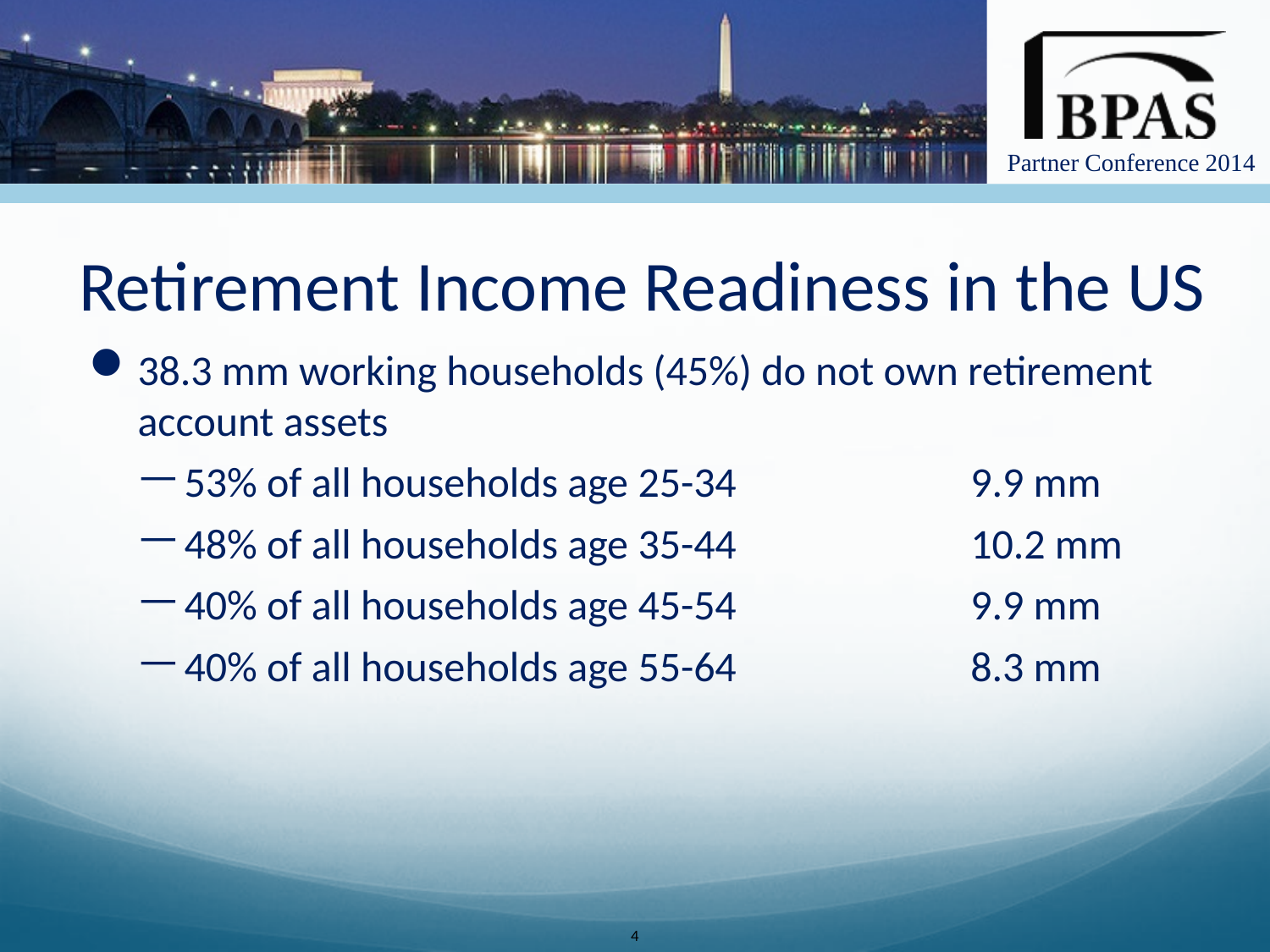

# Retirement Income Readiness in the US
38.3 mm working households (45%) do not own retirement account assets
53% of all households age 25-34	9.9 mm
48% of all households age 35-44	10.2 mm
40% of all households age 45-54	9.9 mm
40% of all households age 55-64	8.3 mm